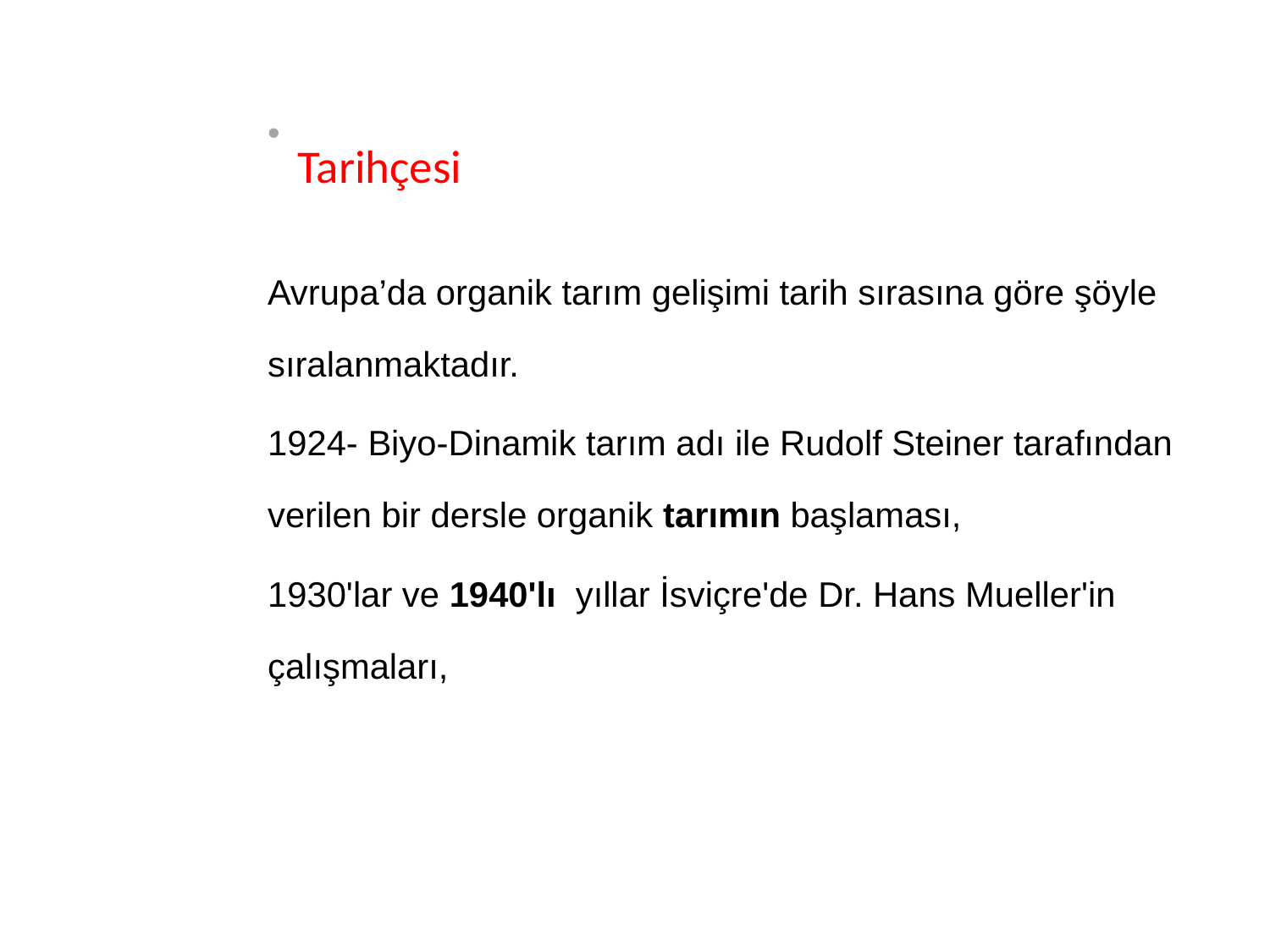

Avrupa’da organik tarım gelişimi tarih sırasına göre şöyle sıralanmaktadır.
1924- Biyo-Dinamik tarım adı ile Rudolf Steiner tarafından verilen bir dersle organik tarımın başlaması,
1930'lar ve 1940'lı  yıllar İsviçre'de Dr. Hans Mueller'in çalışmaları,

# Tarihçesi